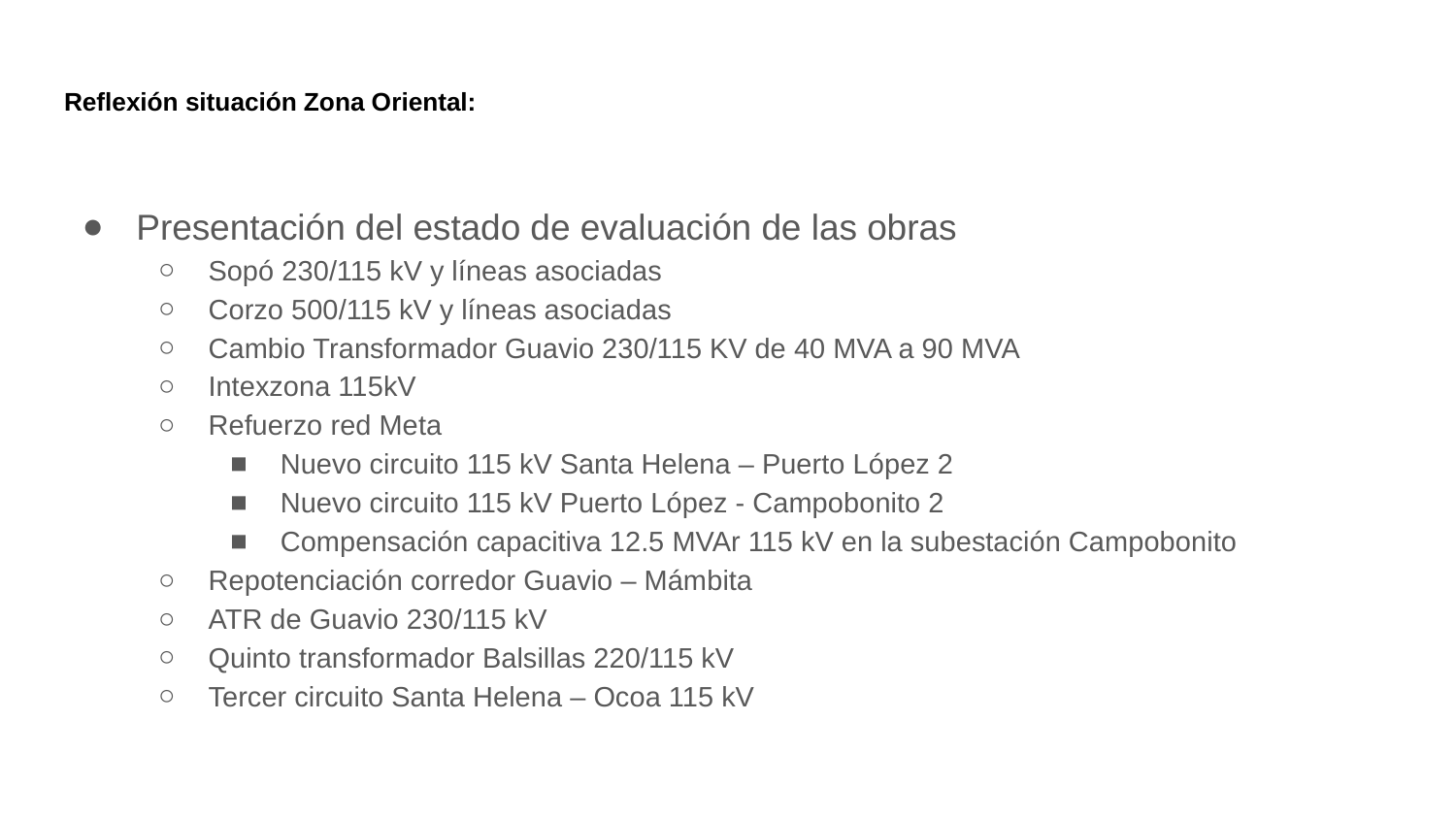

# Reflexión situación Zona Oriental:
Presentación del estado de evaluación de las obras
Sopó 230/115 kV y líneas asociadas
Corzo 500/115 kV y líneas asociadas
Cambio Transformador Guavio 230/115 KV de 40 MVA a 90 MVA
Intexzona 115kV
Refuerzo red Meta
Nuevo circuito 115 kV Santa Helena – Puerto López 2
Nuevo circuito 115 kV Puerto López - Campobonito 2
Compensación capacitiva 12.5 MVAr 115 kV en la subestación Campobonito
Repotenciación corredor Guavio – Mámbita
ATR de Guavio 230/115 kV
Quinto transformador Balsillas 220/115 kV
Tercer circuito Santa Helena – Ocoa 115 kV